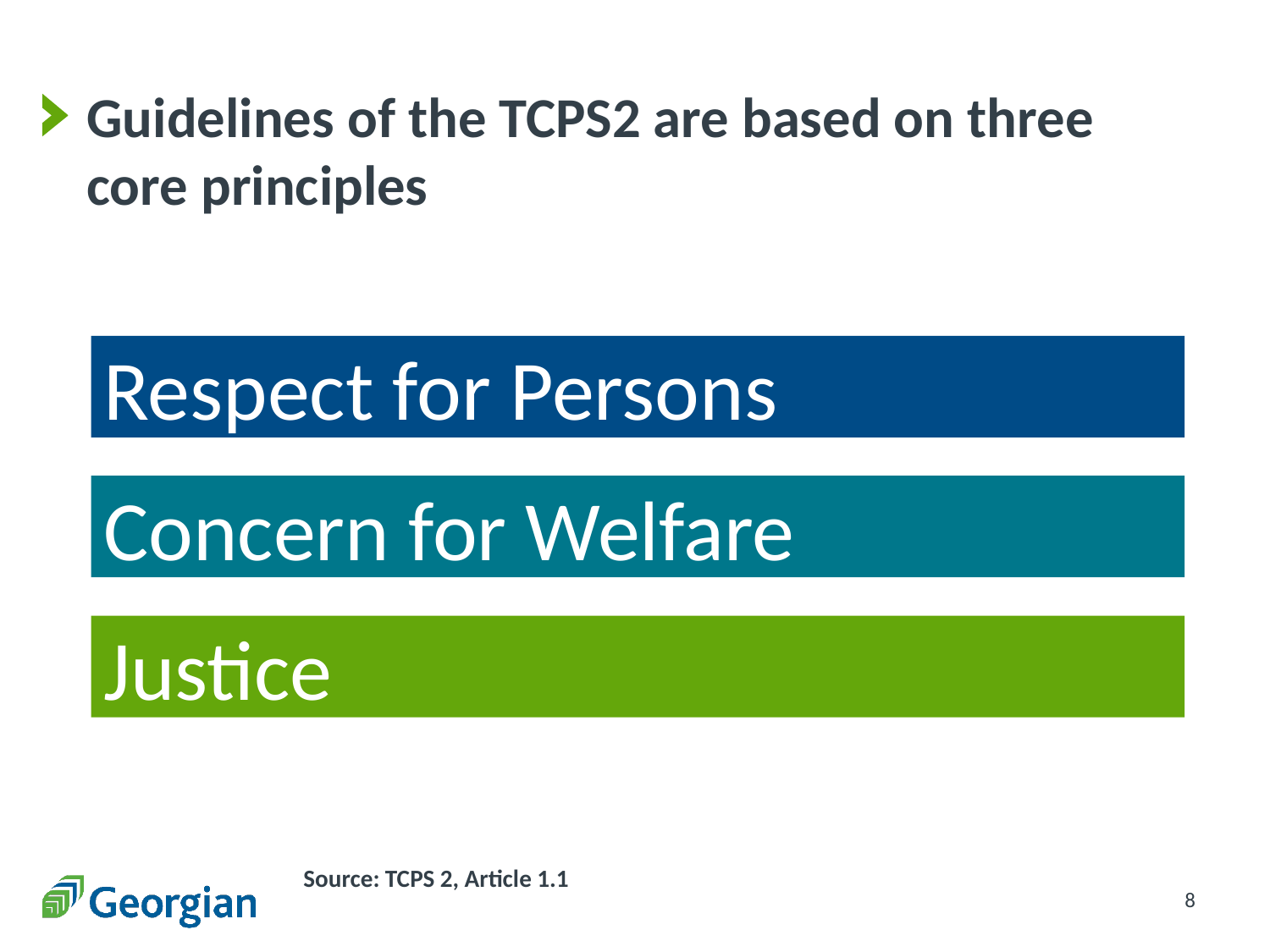

# Guidelines of the TCPS2 are based on three core principles
Respect for Persons
Concern for Welfare
Justice
Source: TCPS 2, Article 1.1